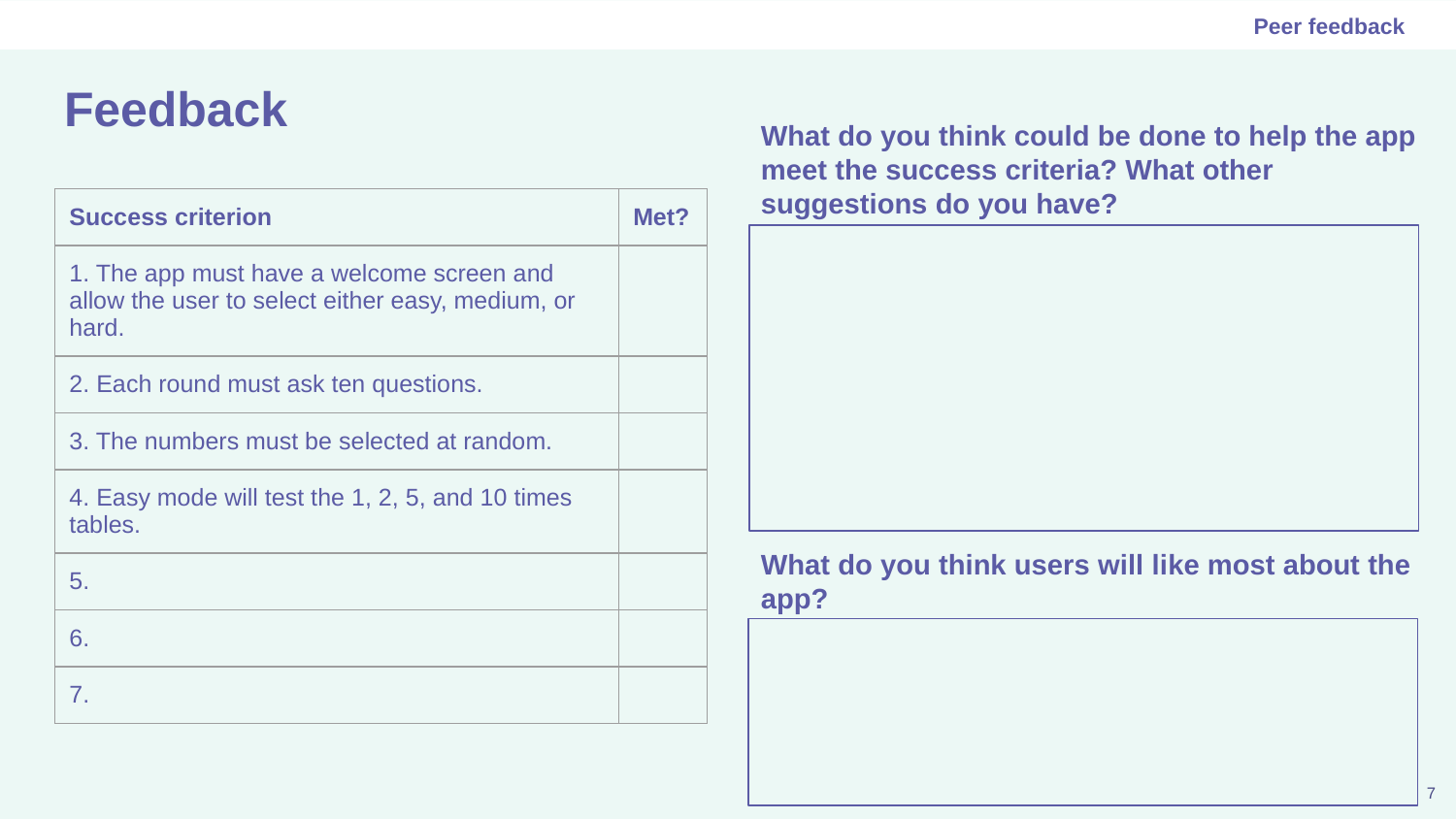

Peer feedback
# Feedback
What do you think could be done to help the app meet the success criteria? What other suggestions do you have?

| Success criterion | Met? |
| --- | --- |
| 1. The app must have a welcome screen and allow the user to select either easy, medium, or hard. |  |
| 2. Each round must ask ten questions. |  |
| 3. The numbers must be selected at random. |  |
| 4. Easy mode will test the 1, 2, 5, and 10 times tables. |  |
| 5. |  |
| 6. |  |
| 7. |  |

What do you think users will like most about the app?

7